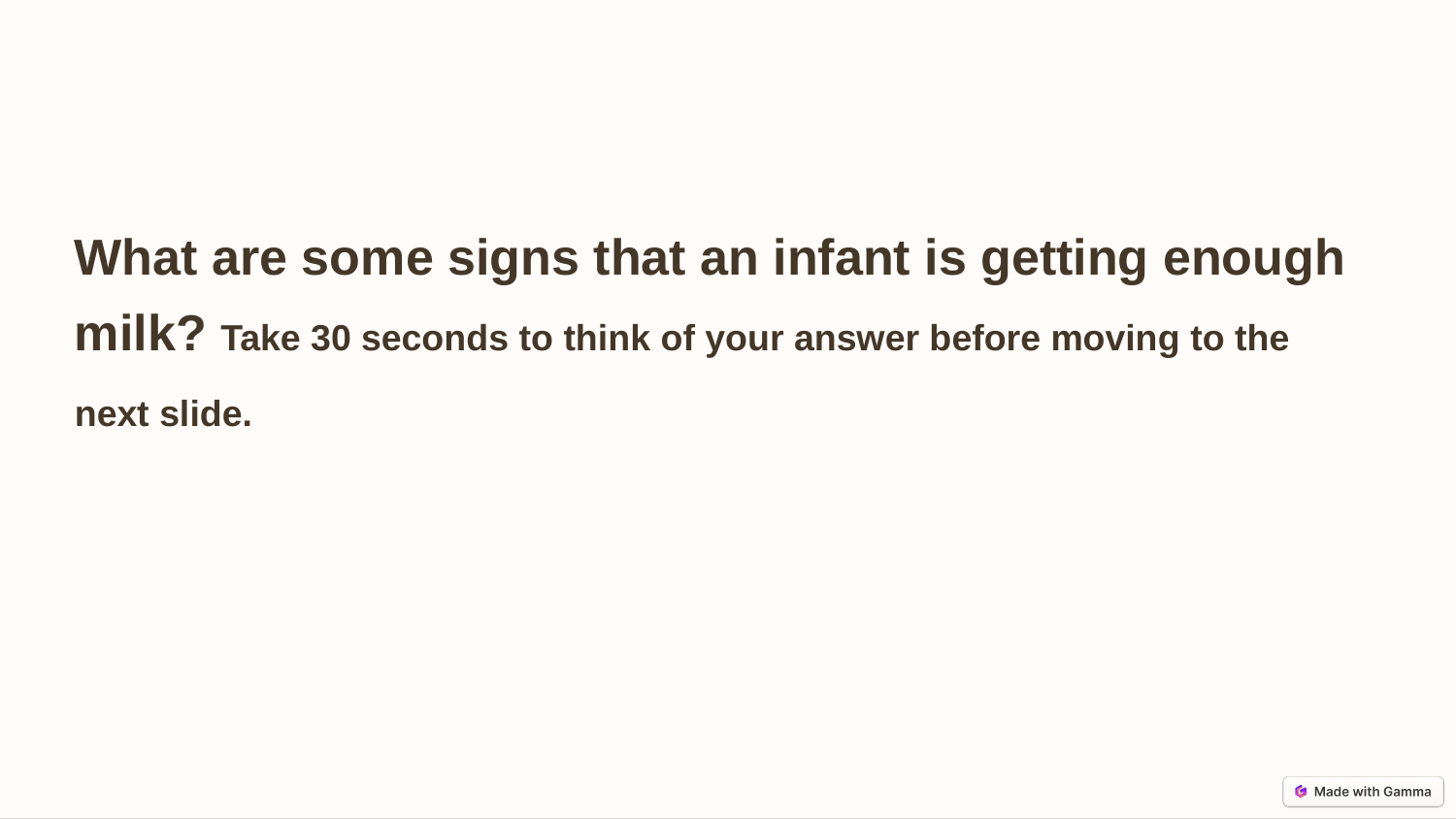

What are some signs that an infant is getting enough milk? Take 30 seconds to think of your answer before moving to the next slide.